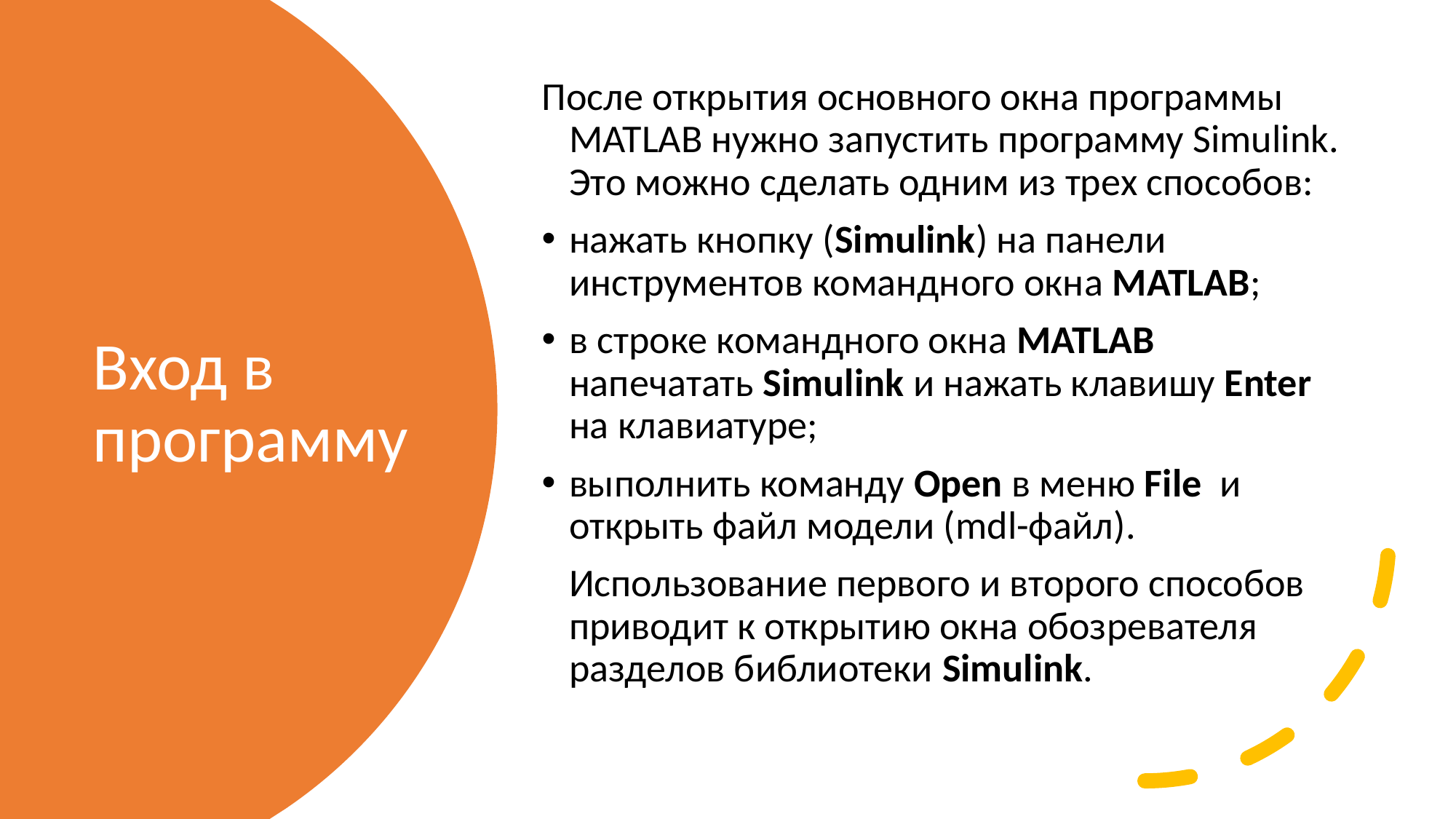

После открытия основного окна программы MATLAB нужно запустить программу Simulink. Это можно сделать одним из трех способов:
нажать кнопку (Simulink) на панели инструментов командного окна MATLAB;
в строке командного окна MATLAB  напечатать Simulink и нажать клавишу Enter на клавиатуре;
выполнить команду Open в меню File  и открыть файл модели (mdl-файл).
Использование первого и второго способов приводит к открытию окна обозревателя разделов библиотеки Simulink.

# Вход в программу

7